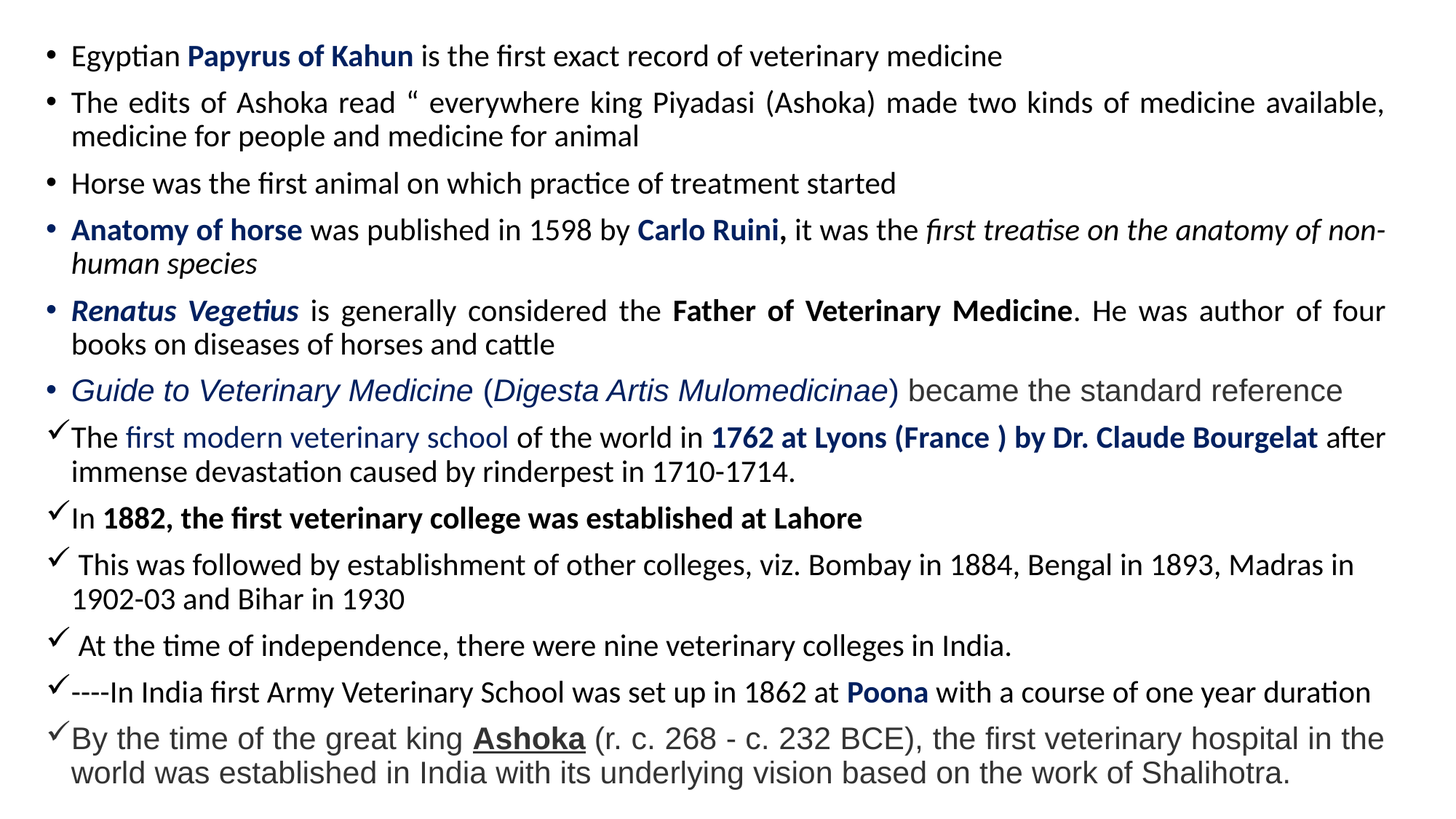

Egyptian Papyrus of Kahun is the first exact record of veterinary medicine
The edits of Ashoka read “ everywhere king Piyadasi (Ashoka) made two kinds of medicine available, medicine for people and medicine for animal
Horse was the first animal on which practice of treatment started
Anatomy of horse was published in 1598 by Carlo Ruini, it was the first treatise on the anatomy of non-human species
Renatus Vegetius is generally considered the Father of Veterinary Medicine. He was author of four books on diseases of horses and cattle
Guide to Veterinary Medicine (Digesta Artis Mulomedicinae) became the standard reference
The first modern veterinary school of the world in 1762 at Lyons (France ) by Dr. Claude Bourgelat after immense devastation caused by rinderpest in 1710-1714.
In 1882, the first veterinary college was established at Lahore
 This was followed by establishment of other colleges, viz. Bombay in 1884, Bengal in 1893, Madras in 1902-03 and Bihar in 1930
 At the time of independence, there were nine veterinary colleges in India.
----In India first Army Veterinary School was set up in 1862 at Poona with a course of one year duration
By the time of the great king Ashoka (r. c. 268 - c. 232 BCE), the first veterinary hospital in the world was established in India with its underlying vision based on the work of Shalihotra.